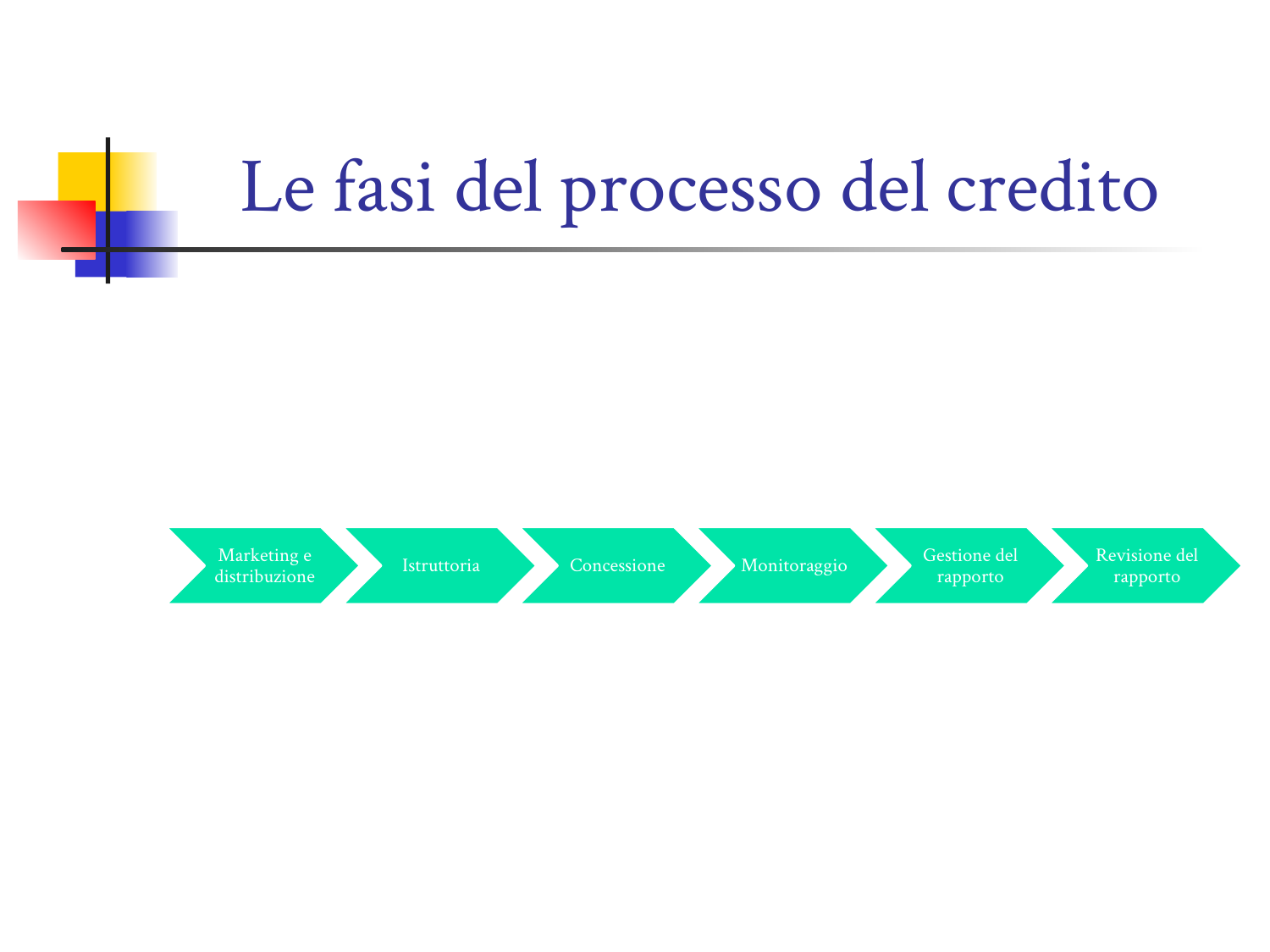

# Le fasi del processo del credito
Marketing e distribuzione
Istruttoria
Concessione
Monitoraggio
Gestione del rapporto
Revisione del rapporto